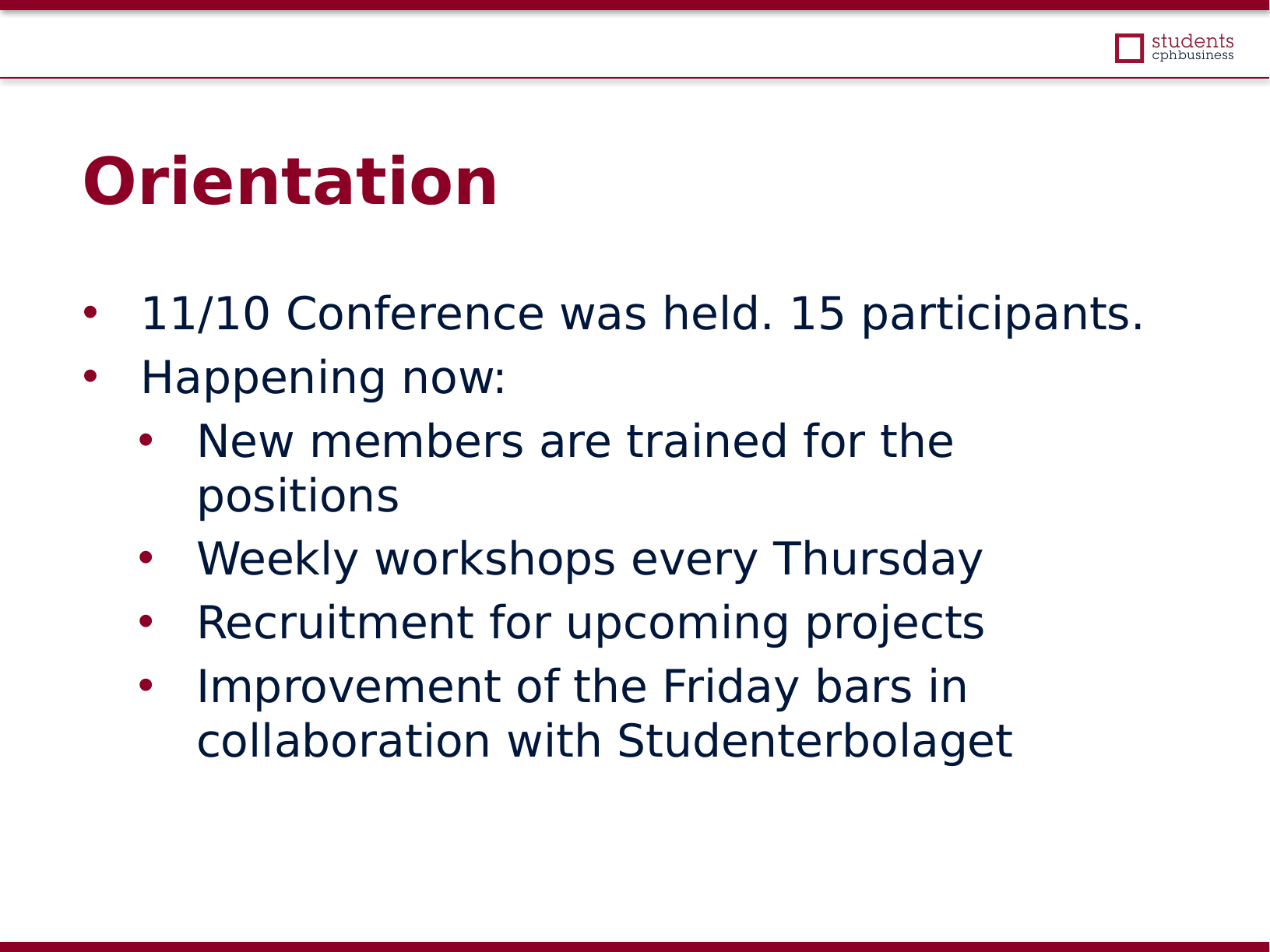

Orientation
11/10 Conference was held. 15 participants.
Happening now:
New members are trained for the positions
Weekly workshops every Thursday
Recruitment for upcoming projects
Improvement of the Friday bars in collaboration with Studenterbolaget